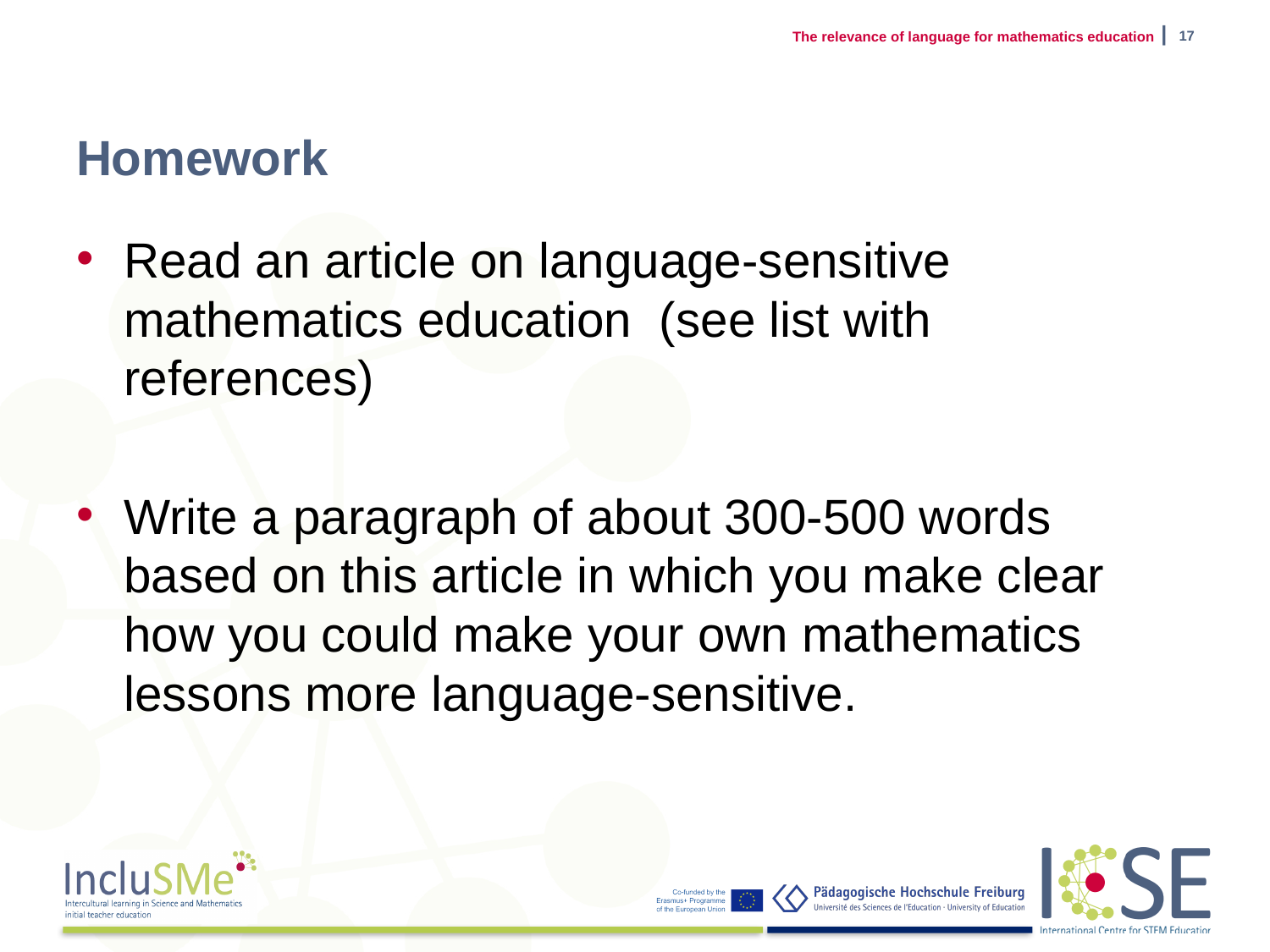

|  17
The relevance of language for mathematics education
# Homework
Read an article on language-sensitive mathematics education  (see list with references)

Write a paragraph of about 300-500 words based on this article in which you make clear how you could make your own mathematics lessons more language-sensitive.